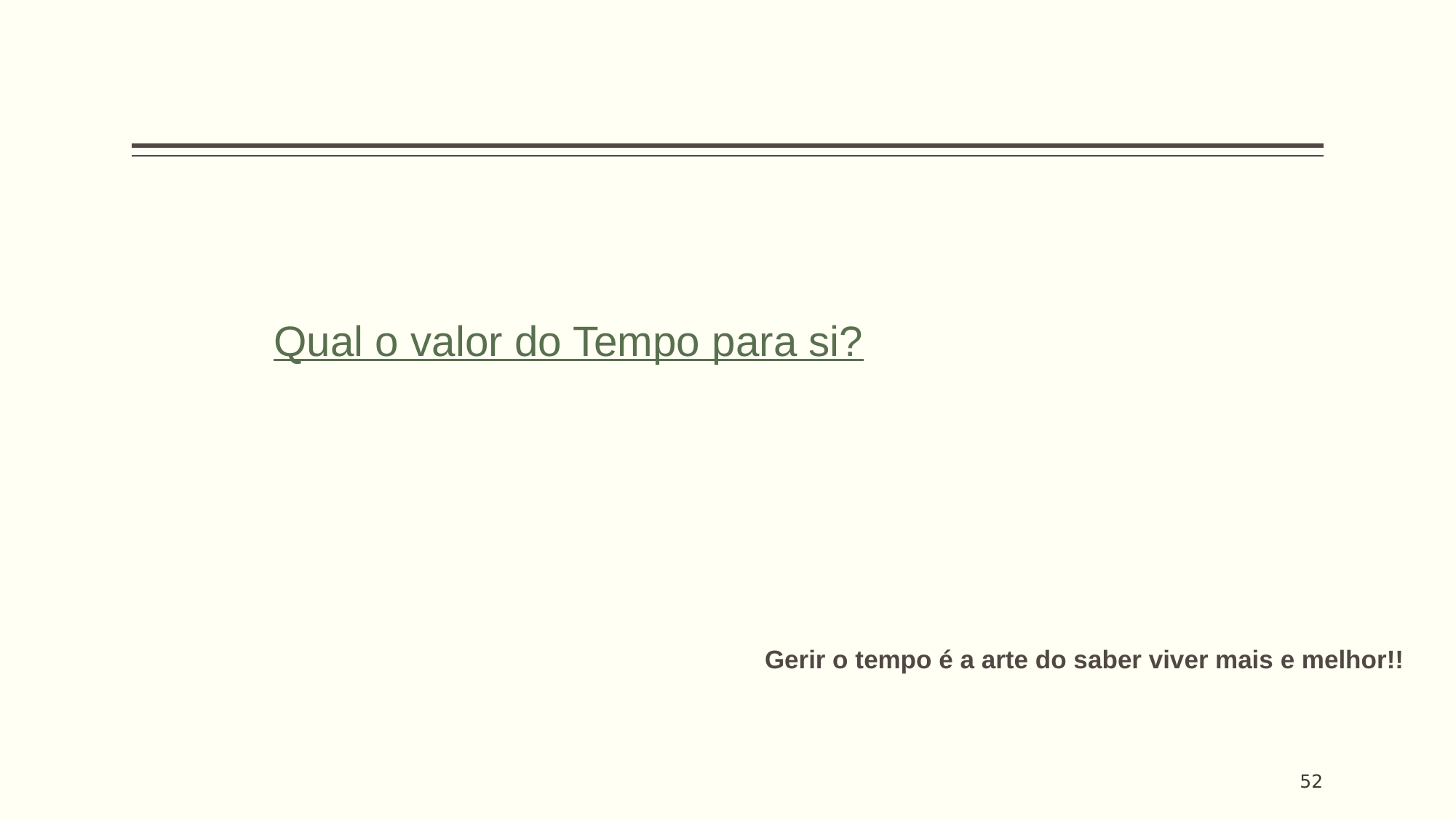

# Qual o valor do Tempo para si?

Gerir o tempo é a arte do saber viver mais e melhor!!
52